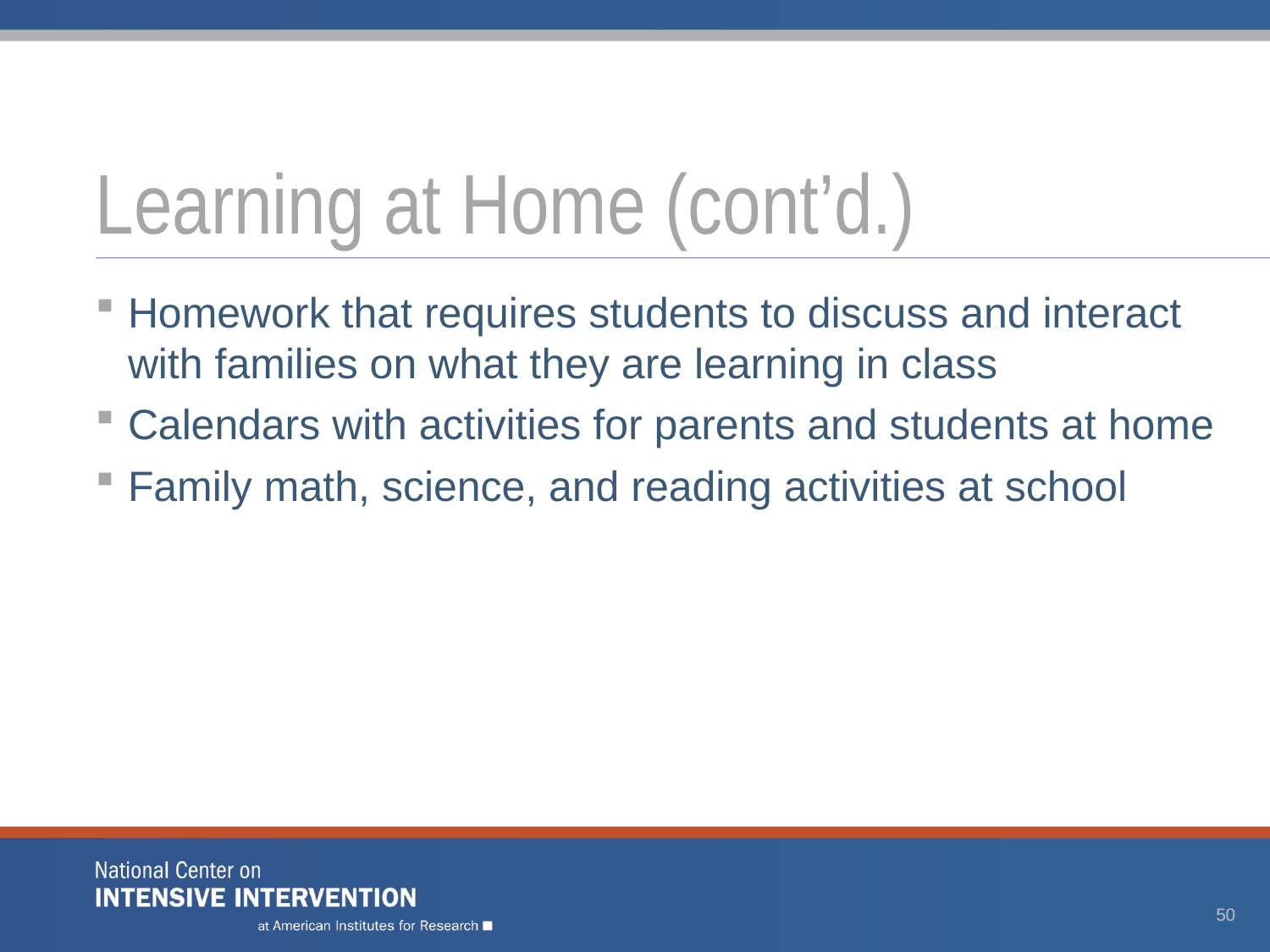

# Learning at Home (cont’d.)
Homework that requires students to discuss and interact with families on what they are learning in class
Calendars with activities for parents and students at home
Family math, science, and reading activities at school
50